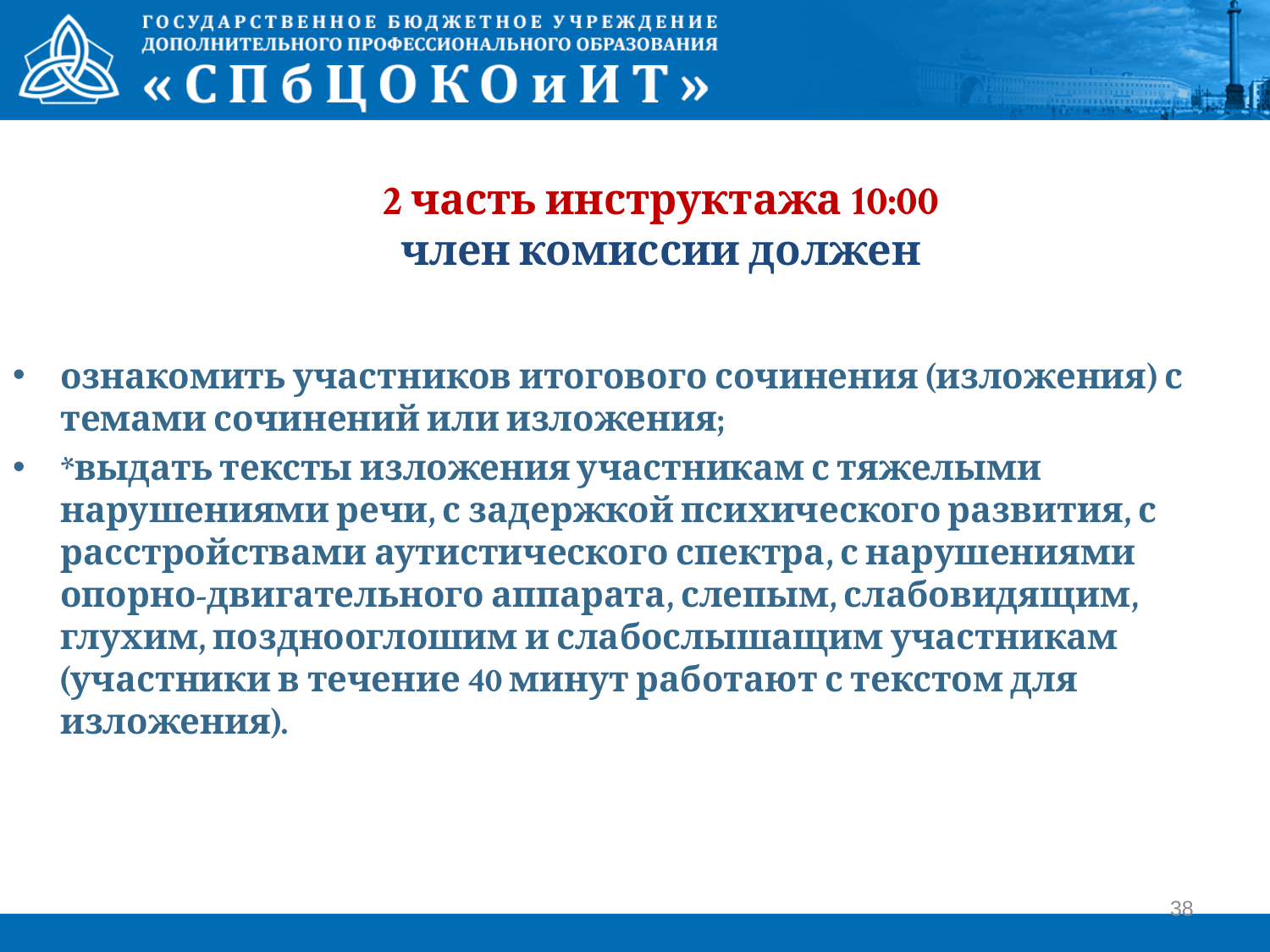

# 2 часть инструктажа 10:00 член комиссии должен
ознакомить участников итогового сочинения (изложения) с темами сочинений или изложения;
*выдать тексты изложения участникам с тяжелыми нарушениями речи, с задержкой психического развития, с  расстройствами аутистического спектра, с нарушениями опорно-двигательного аппарата, слепым, слабовидящим, глухим, позднооглошим и слабослышащим участникам (участники в течение 40 минут работают с текстом для изложения).

38